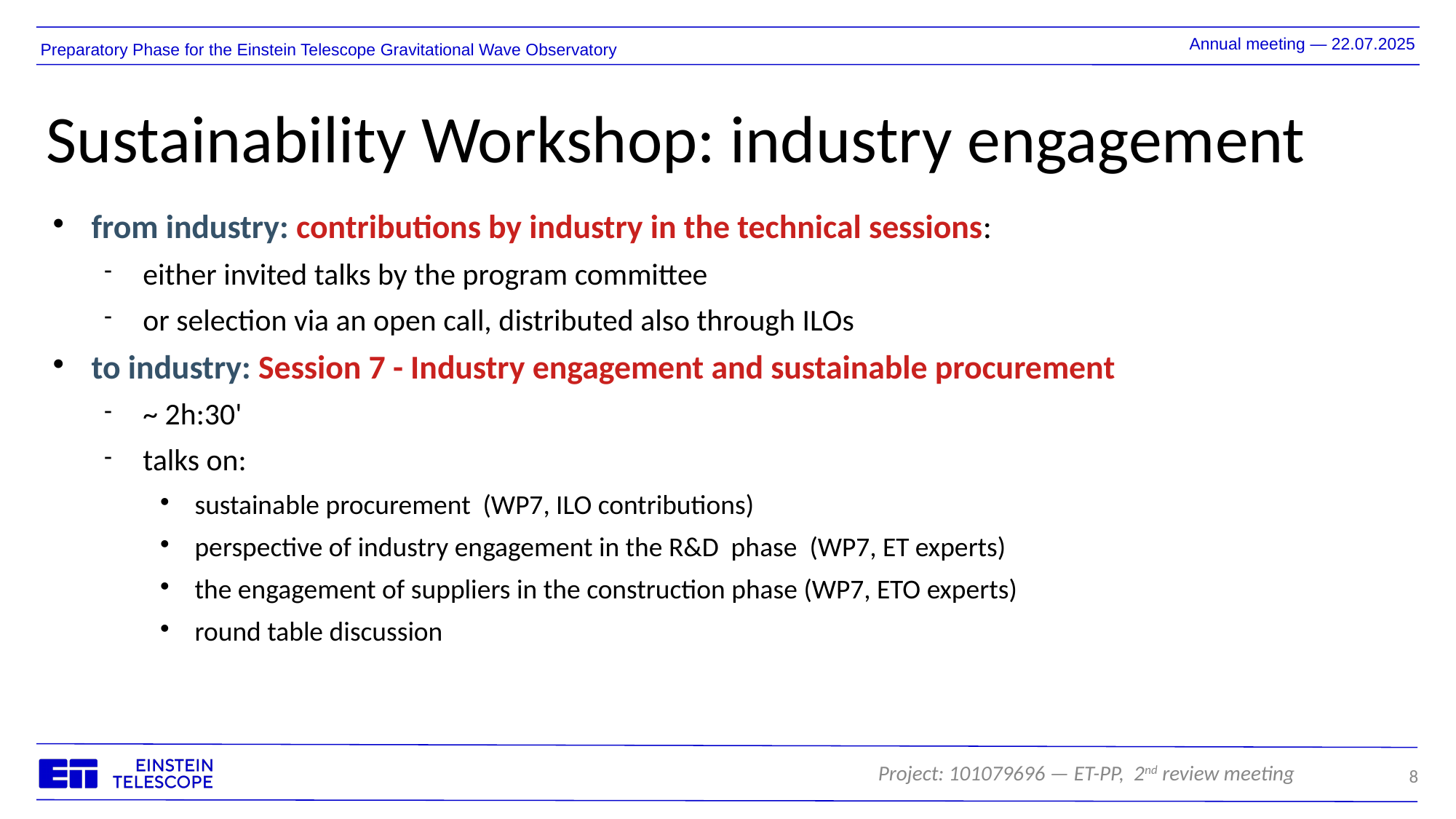

# Sustainability Workshop: industry engagement
from industry: contributions by industry in the technical sessions:
either invited talks by the program committee
or selection via an open call, distributed also through ILOs
to industry: Session 7 - Industry engagement and sustainable procurement
~ 2h:30'
talks on:
sustainable procurement  (WP7, ILO contributions)
perspective of industry engagement in the R&D  phase  (WP7, ET experts)
the engagement of suppliers in the construction phase (WP7, ETO experts)
round table discussion
8